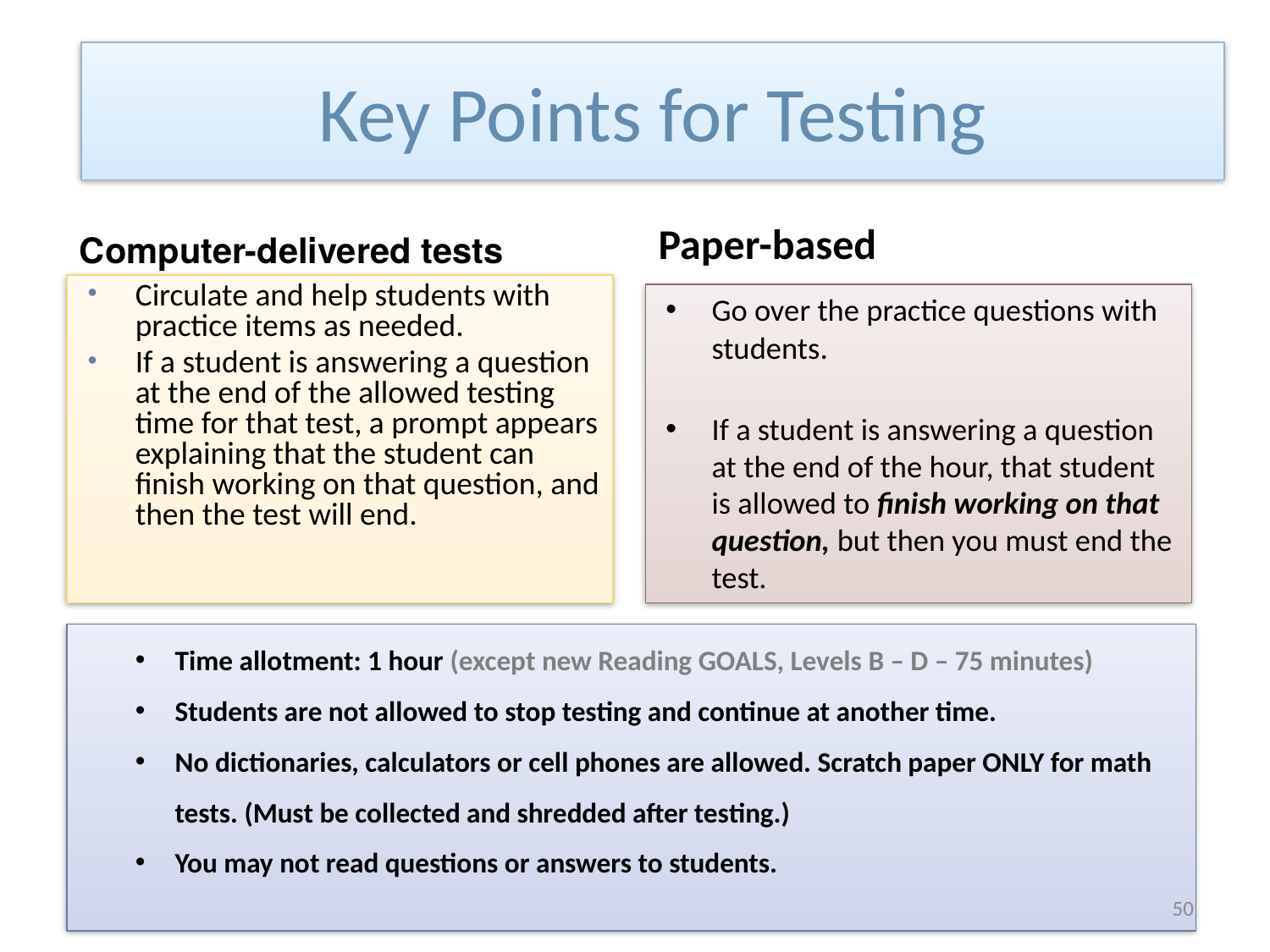

# Key Points for Testing
Paper-based
Computer-delivered tests
Circulate and help students with practice items as needed.
If a student is answering a question at the end of the allowed testing time for that test, a prompt appears explaining that the student can finish working on that question, and then the test will end.
Go over the practice questions with students.
If a student is answering a question at the end of the hour, that student is allowed to finish working on that question, but then you must end the test.

Time allotment: 1 hour (except new Reading GOALS, Levels B – D – 75 minutes)
Students are not allowed to stop testing and continue at another time.
No dictionaries, calculators or cell phones are allowed. Scratch paper ONLY for math tests. (Must be collected and shredded after testing.)
You may not read questions or answers to students.

50